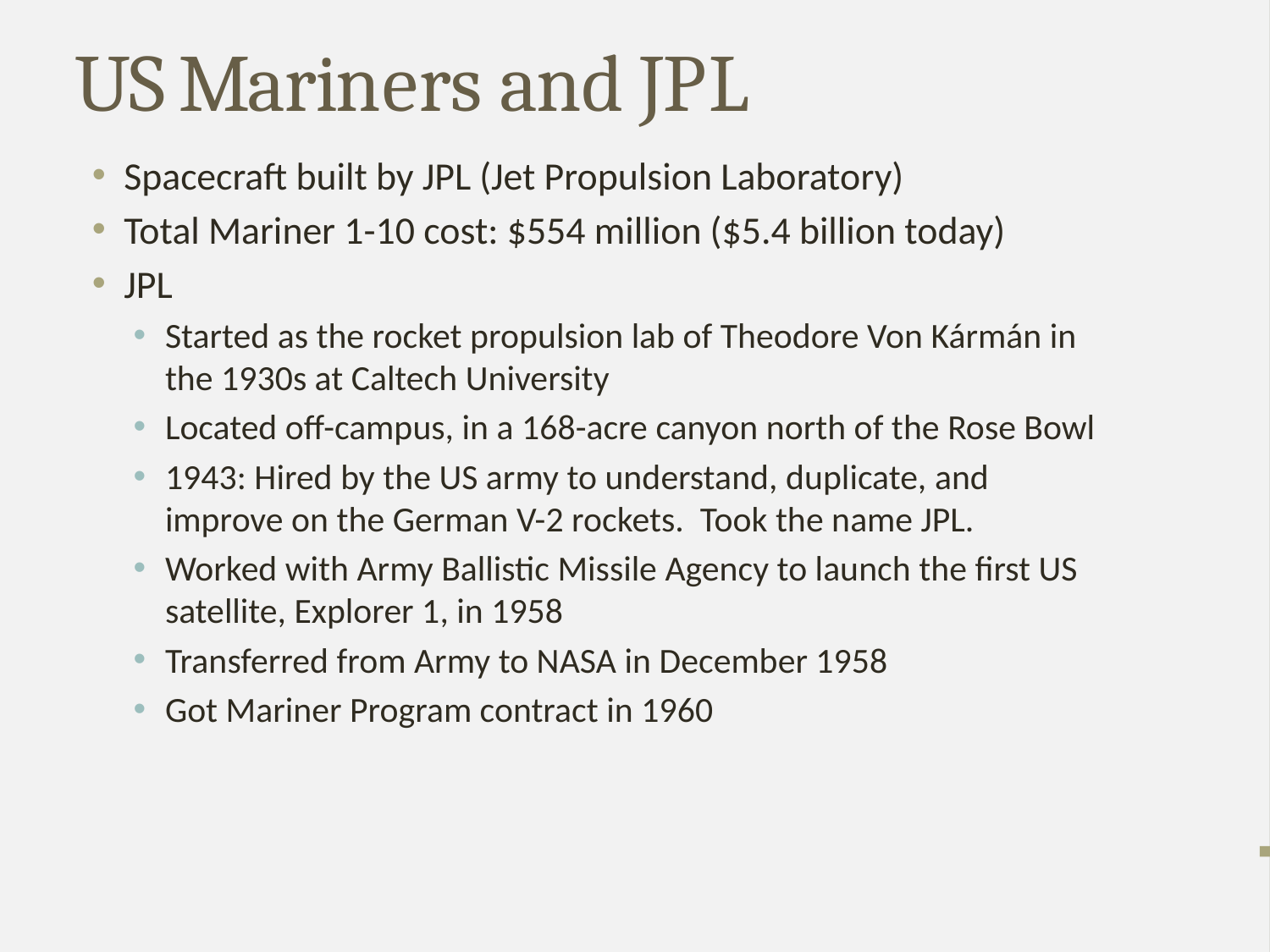

# US Mariners and JPL
Spacecraft built by JPL (Jet Propulsion Laboratory)
Total Mariner 1-10 cost: $554 million ($5.4 billion today)
JPL
Started as the rocket propulsion lab of Theodore Von Kármán in the 1930s at Caltech University
Located off-campus, in a 168-acre canyon north of the Rose Bowl
1943: Hired by the US army to understand, duplicate, and improve on the German V-2 rockets.  Took the name JPL.
Worked with Army Ballistic Missile Agency to launch the first US satellite, Explorer 1, in 1958
Transferred from Army to NASA in December 1958
Got Mariner Program contract in 1960